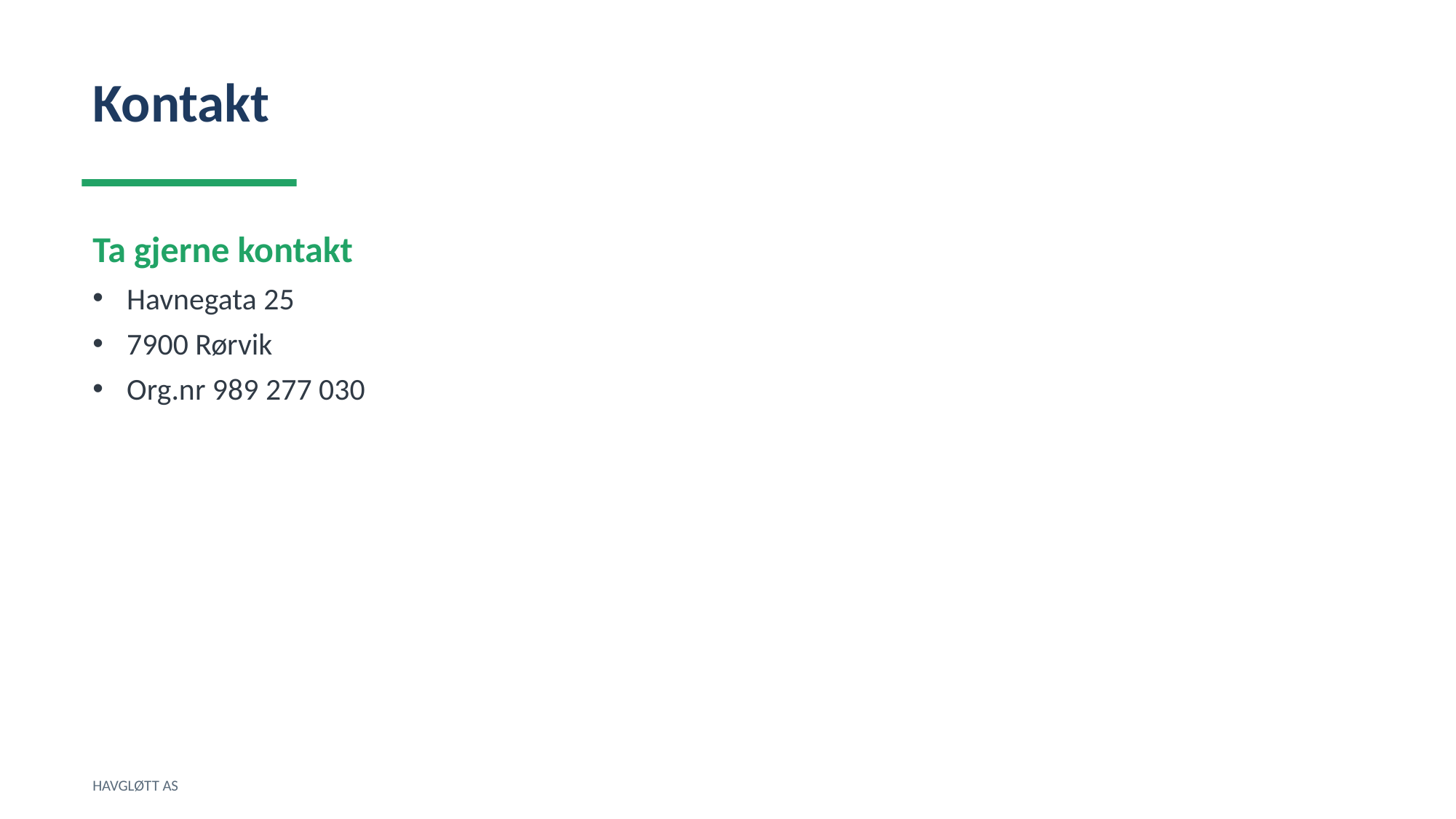

Kontakt

Ta gjerne kontakt
Havnegata 25
7900 Rørvik
Org.nr 989 277 030
HAVGLØTT AS